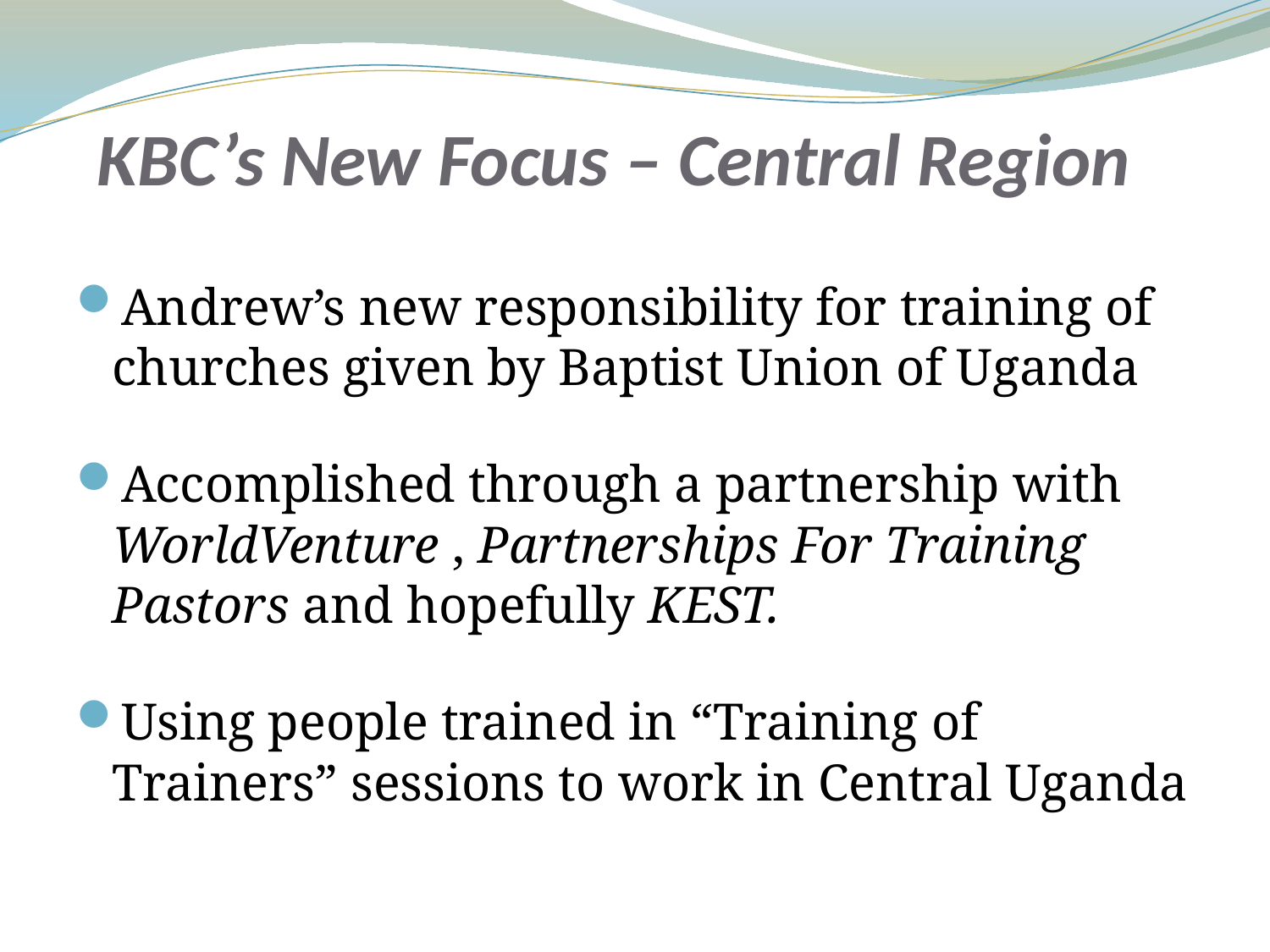

# KBC’s New Focus – Central Region
Andrew’s new responsibility for training of churches given by Baptist Union of Uganda

Accomplished through a partnership with WorldVenture , Partnerships For Training Pastors and hopefully KEST.

Using people trained in “Training of Trainers” sessions to work in Central Uganda